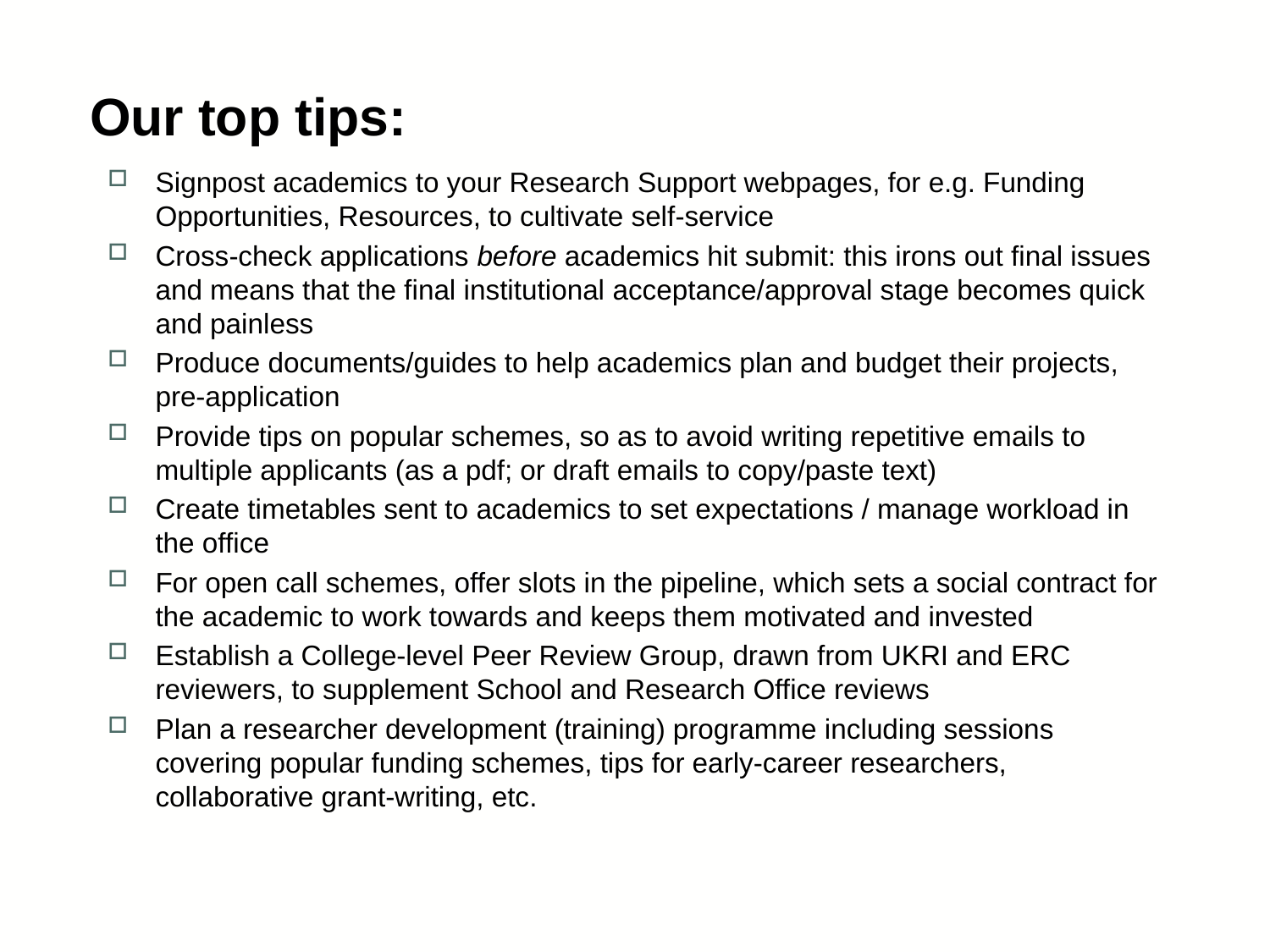

Our top tips:
Signpost academics to your Research Support webpages, for e.g. Funding Opportunities, Resources, to cultivate self-service
Cross-check applications before academics hit submit: this irons out final issues and means that the final institutional acceptance/approval stage becomes quick and painless
Produce documents/guides to help academics plan and budget their projects, pre-application
Provide tips on popular schemes, so as to avoid writing repetitive emails to multiple applicants (as a pdf; or draft emails to copy/paste text)
Create timetables sent to academics to set expectations / manage workload in the office
For open call schemes, offer slots in the pipeline, which sets a social contract for the academic to work towards and keeps them motivated and invested
Establish a College-level Peer Review Group, drawn from UKRI and ERC reviewers, to supplement School and Research Office reviews
Plan a researcher development (training) programme including sessions covering popular funding schemes, tips for early-career researchers, collaborative grant-writing, etc.